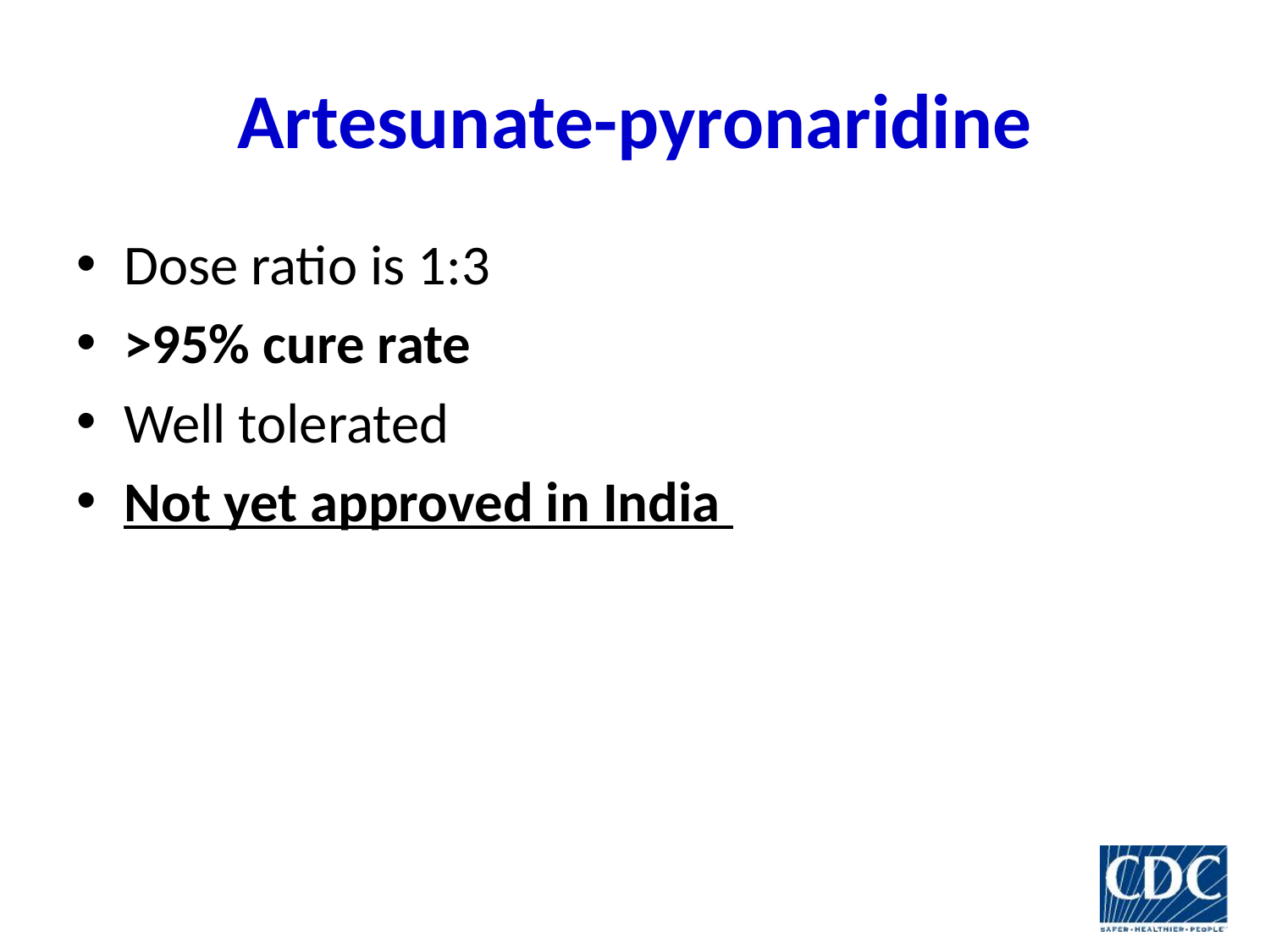

# Artesunate-pyronaridine
Dose ratio is 1:3
>95% cure rate
Well tolerated
Not yet approved in India